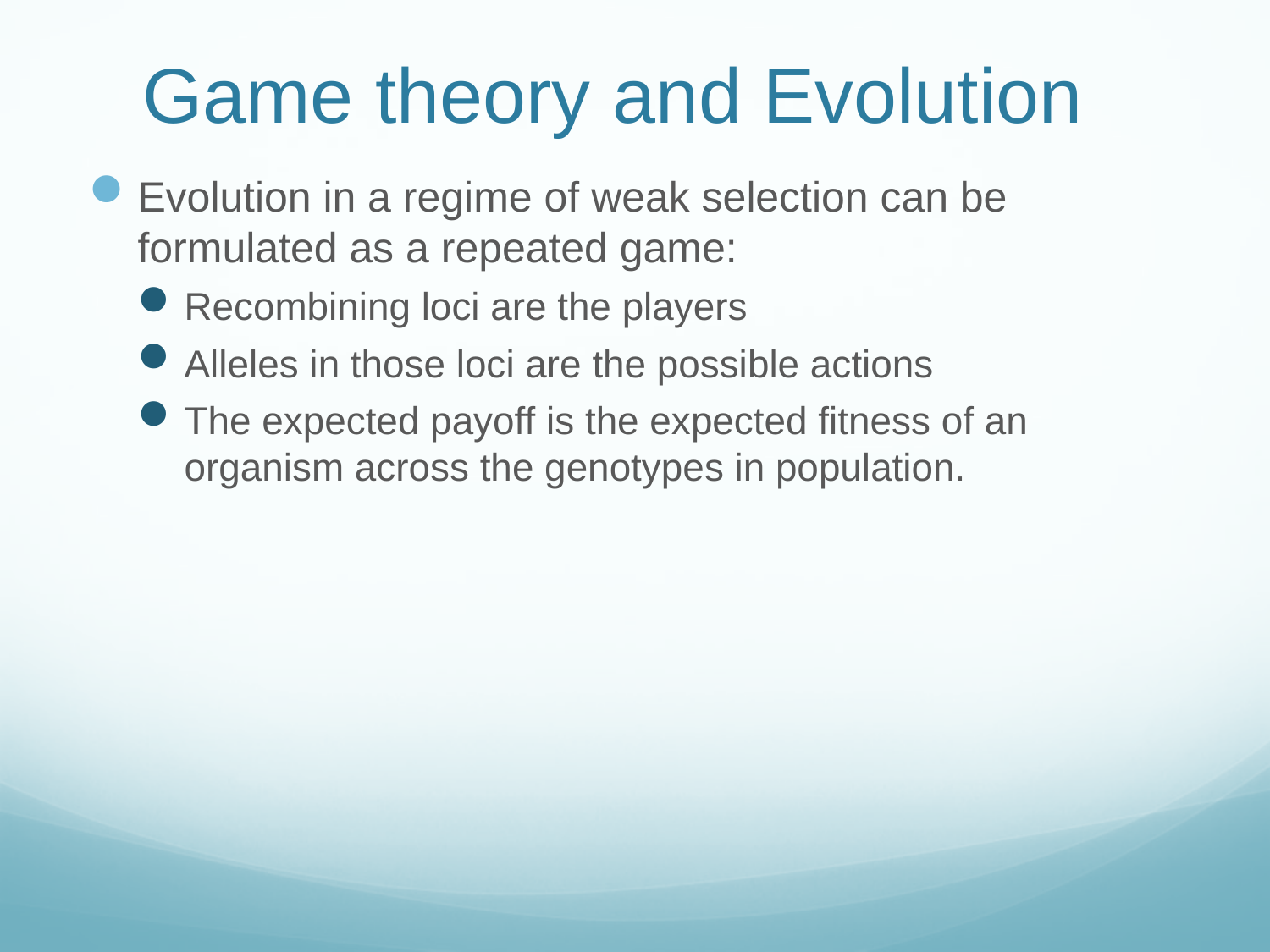

# Game theory and Evolution
Evolution in a regime of weak selection can be formulated as a repeated game:
Recombining loci are the players
Alleles in those loci are the possible actions
The expected payoff is the expected fitness of an organism across the genotypes in population.